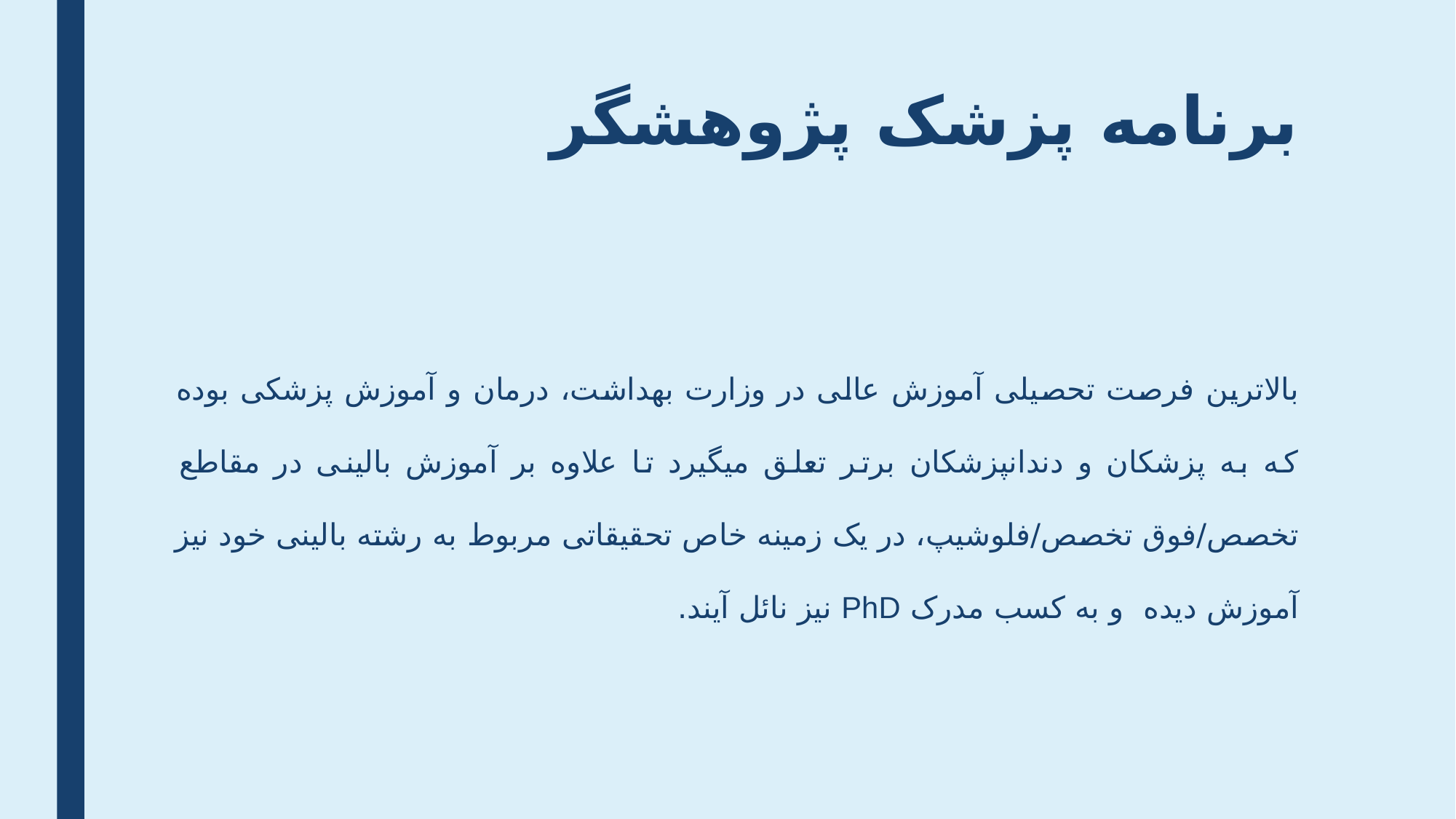

# برنامه پزشک پژوهشگر

بالاترین فرصت تحصیلی آموزش عالی در وزارت بهداشت، درمان و آموزش پزشکی بوده که به پزشکان و دندانپزشکان برتر تعلق میگیرد تا علاوه بر آموزش بالینی در مقاطع تخصص/فوق تخصص/فلوشیپ، در یک زمینه خاص تحقیقاتی مربوط به رشته بالینی خود نیز آموزش دیده  و به کسب مدرک PhD نیز نائل آیند.